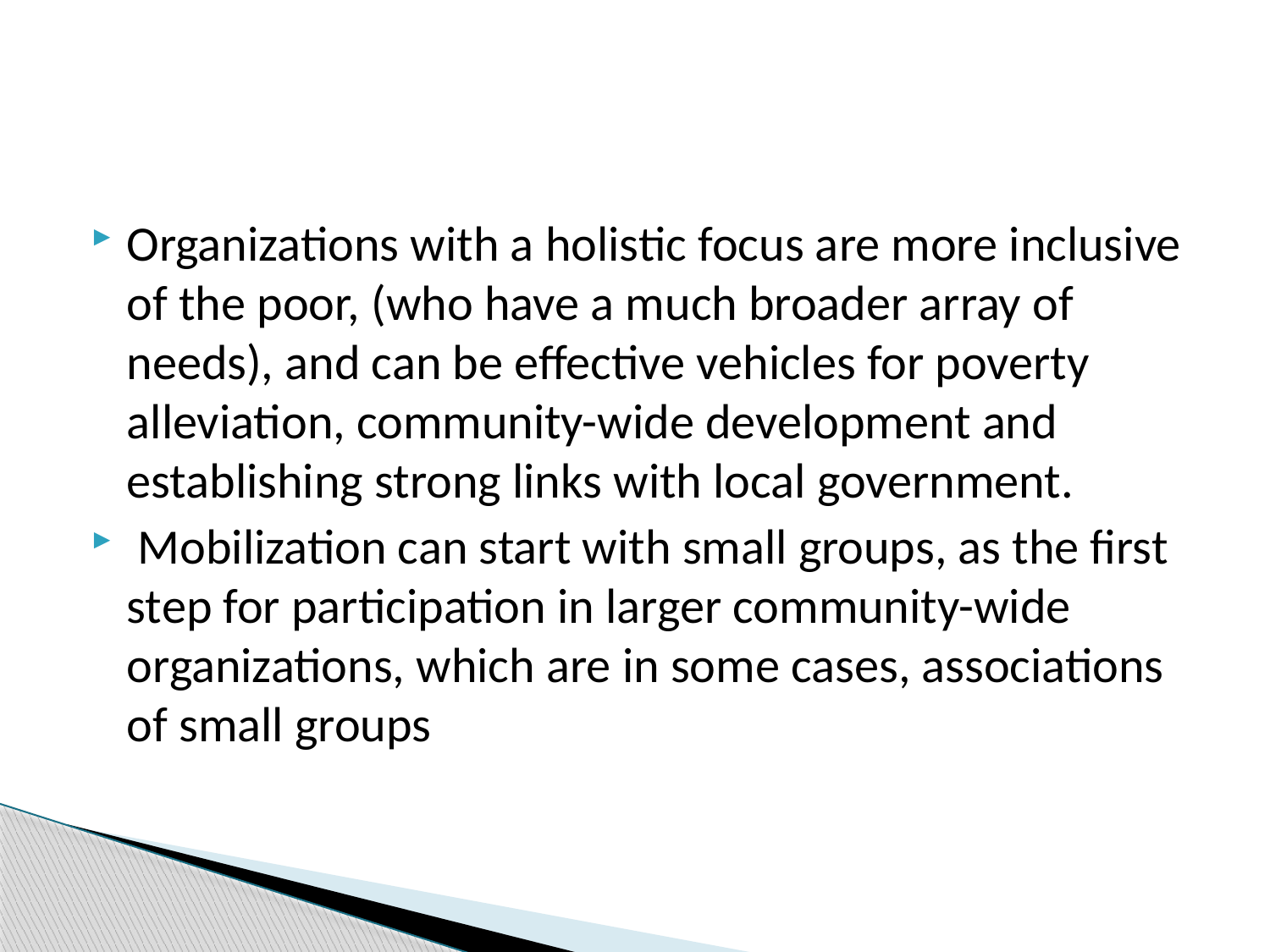

#
Organizations with a holistic focus are more inclusive of the poor, (who have a much broader array of needs), and can be effective vehicles for poverty alleviation, community-wide development and establishing strong links with local government.
 Mobilization can start with small groups, as the first step for participation in larger community-wide organizations, which are in some cases, associations of small groups